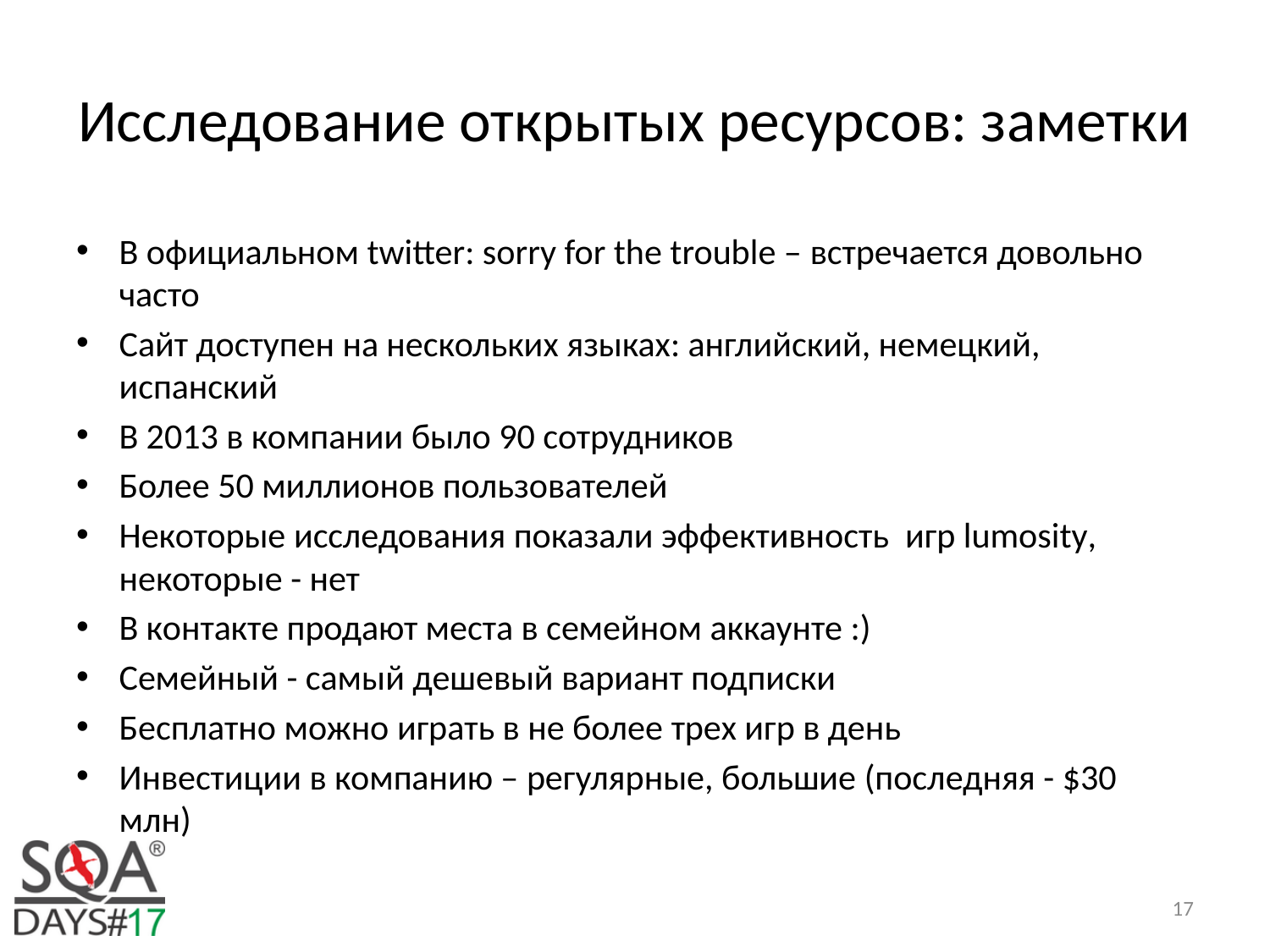

# Исследование открытых ресурсов: заметки
В официальном twitter: sorry for the trouble – встречается довольно часто
Сайт доступен на нескольких языках: английский, немецкий, испанский
В 2013 в компании было 90 сотрудников
Более 50 миллионов пользователей
Некоторые исследования показали эффективность  игр lumosity, некоторые - нет
В контакте продают места в семейном аккаунте :)
Семейный - самый дешевый вариант подписки
Бесплатно можно играть в не более трех игр в день
Инвестиции в компанию – регулярные, большие (последняя - $30 млн)
17